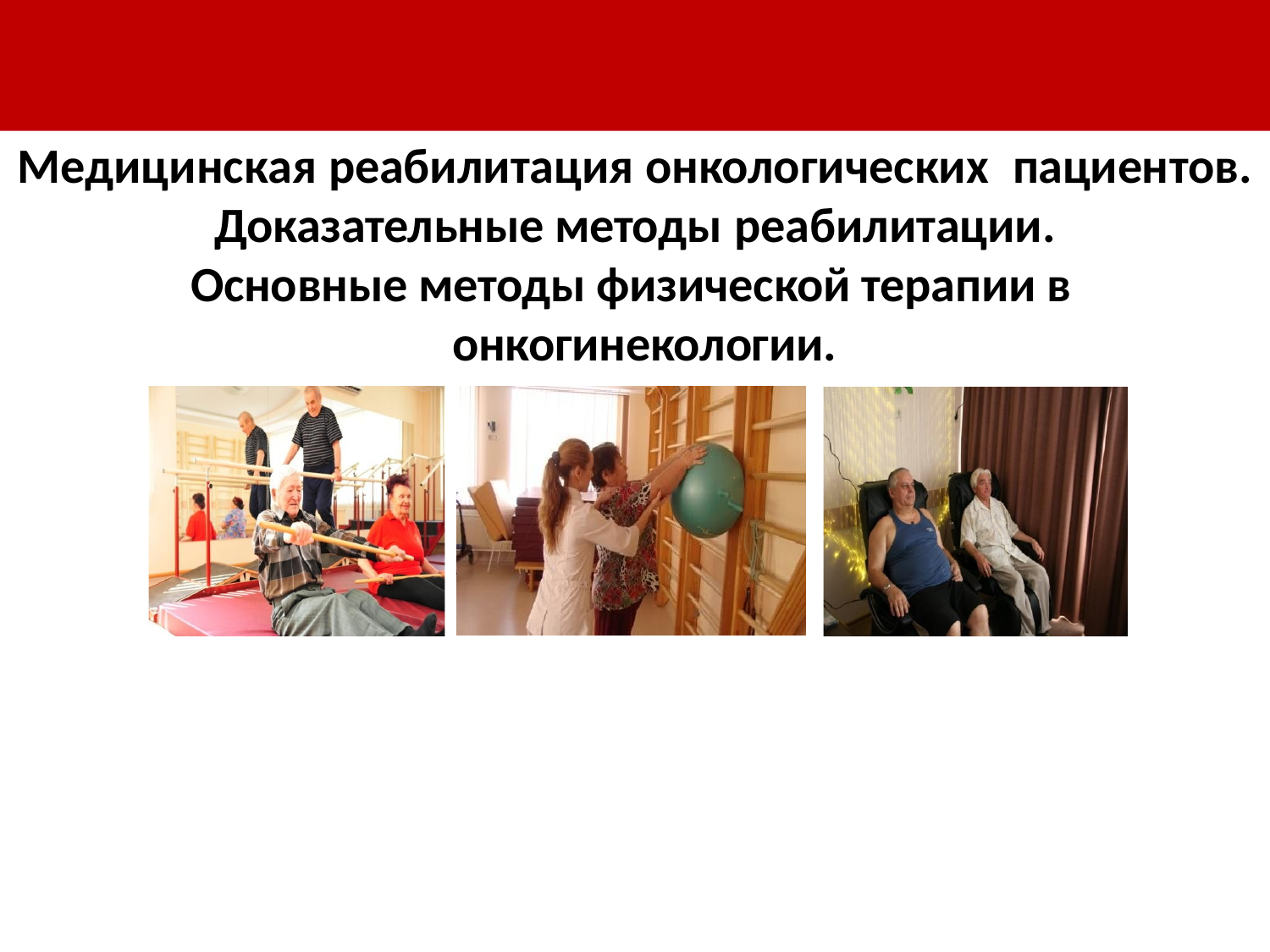

# Медицинская реабилитация онкологических	пациентов.
Доказательные методы реабилитации.
Основные методы физической терапии в  онкогинекологии.